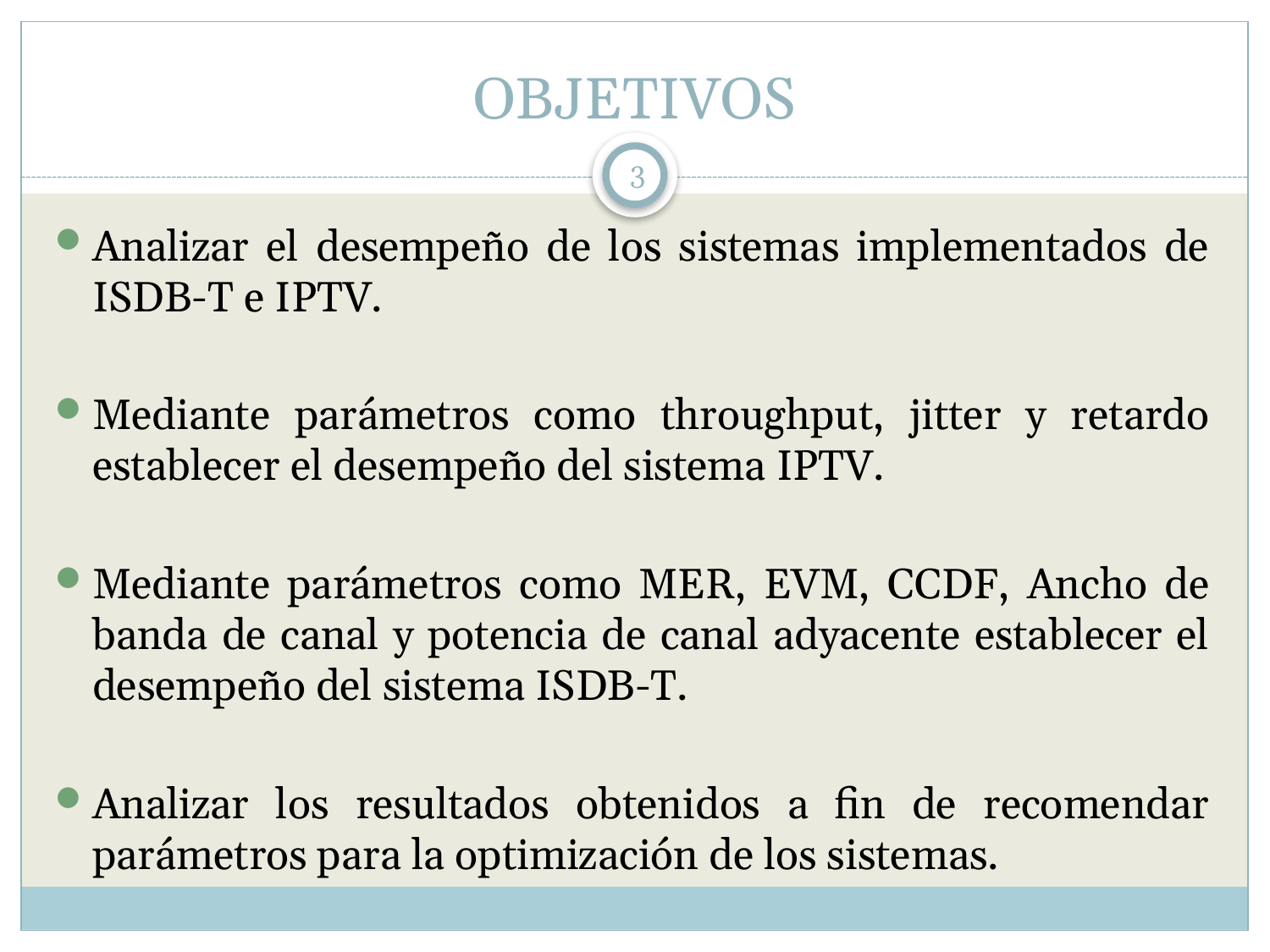

# OBJETIVOS
3
Analizar el desempeño de los sistemas implementados de ISDB-T e IPTV.

Mediante parámetros como throughput, jitter y retardo establecer el desempeño del sistema IPTV.

Mediante parámetros como MER, EVM, CCDF, Ancho de banda de canal y potencia de canal adyacente establecer el desempeño del sistema ISDB-T.

Analizar los resultados obtenidos a fin de recomendar parámetros para la optimización de los sistemas.